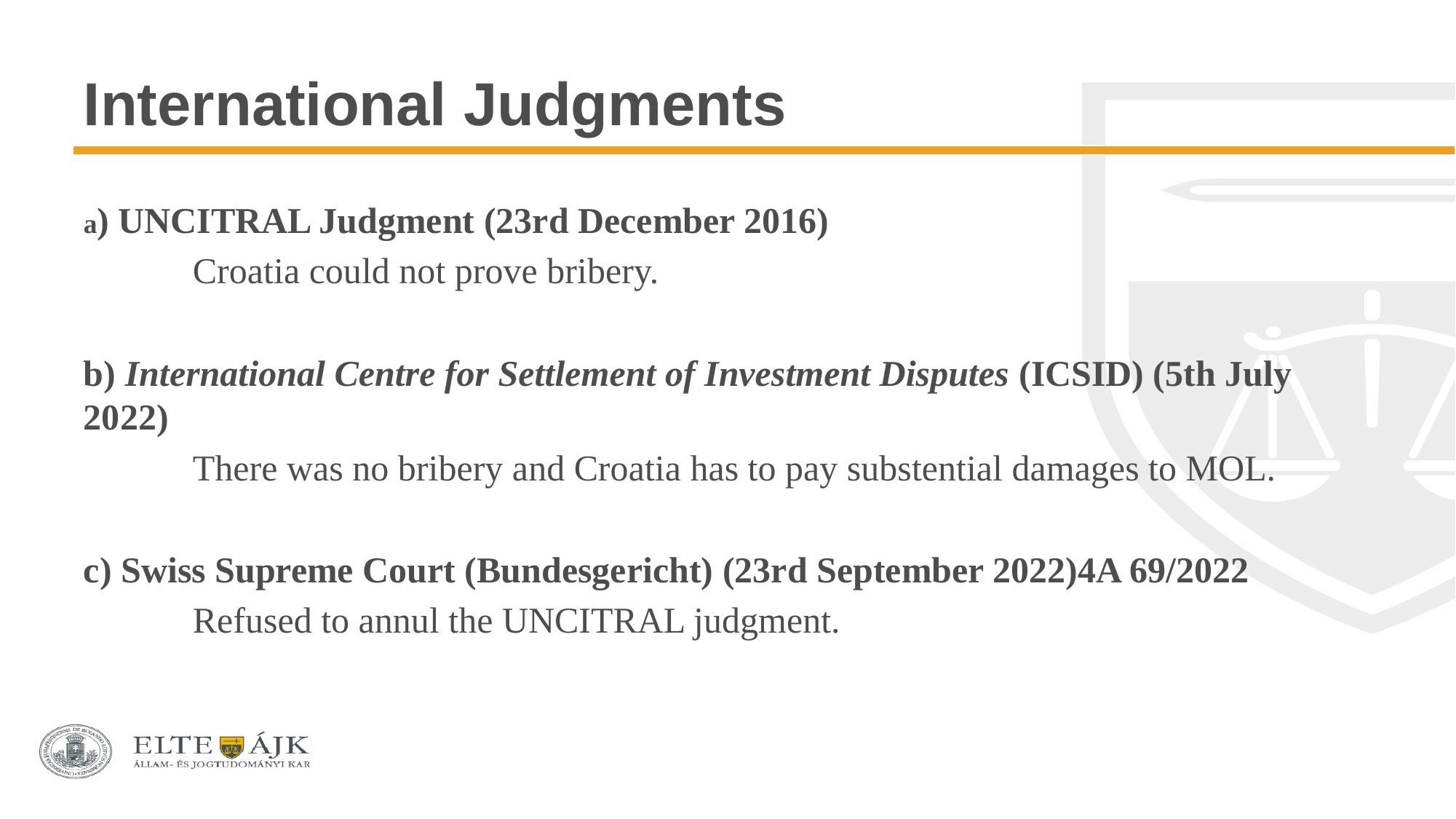

# International Judgments
a) UNCITRAL Judgment (23rd December 2016)
	Croatia could not prove bribery.

b) International Centre for Settlement of Investment Disputes (ICSID) (5th July 2022)
	There was no bribery and Croatia has to pay substential damages to MOL.

c) Swiss Supreme Court (Bundesgericht) (23rd September 2022)4A 69/2022
	Refused to annul the UNCITRAL judgment.